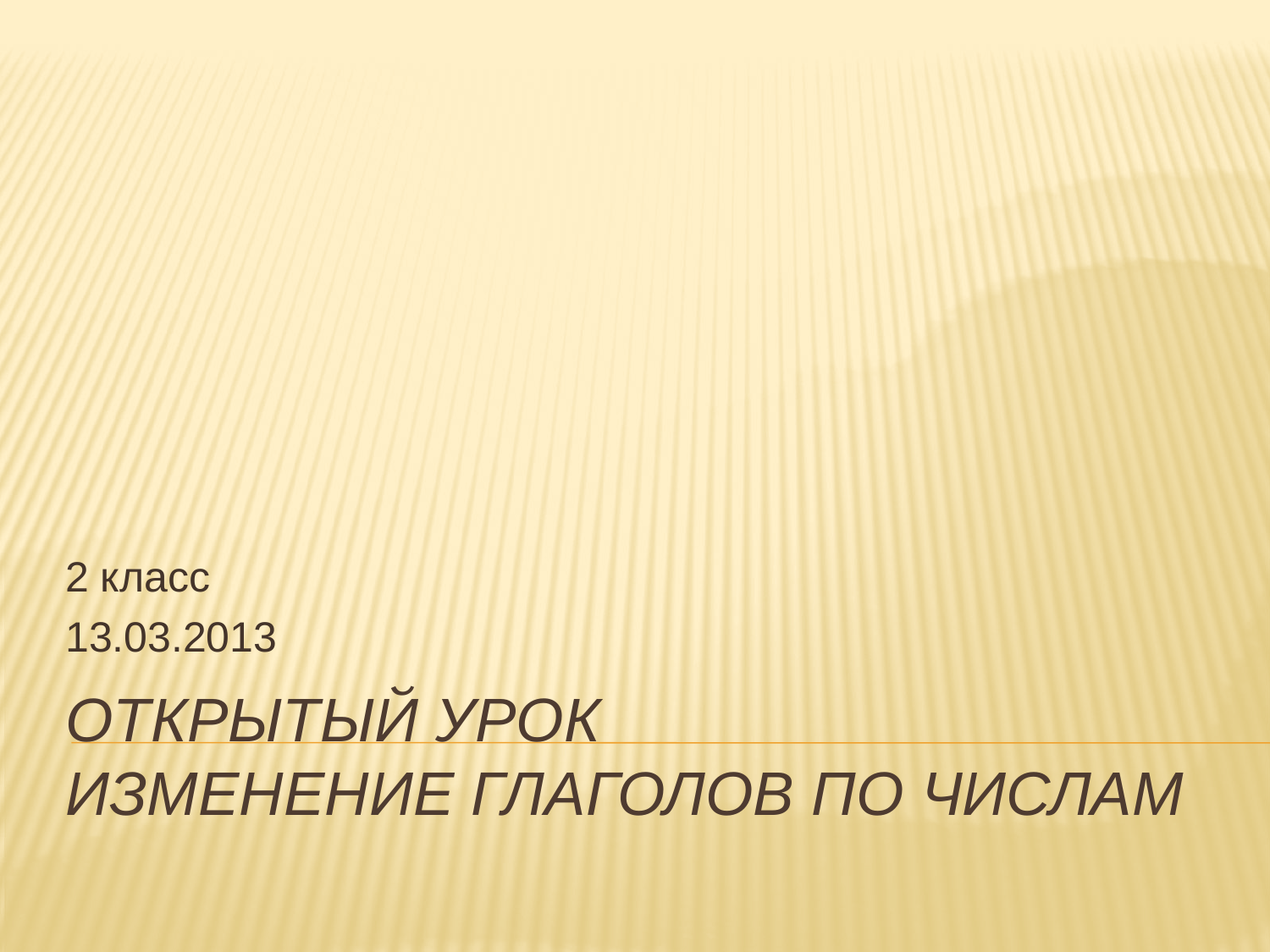

2 класс
13.03.2013
# Открытый урок Изменение глаголов по числам